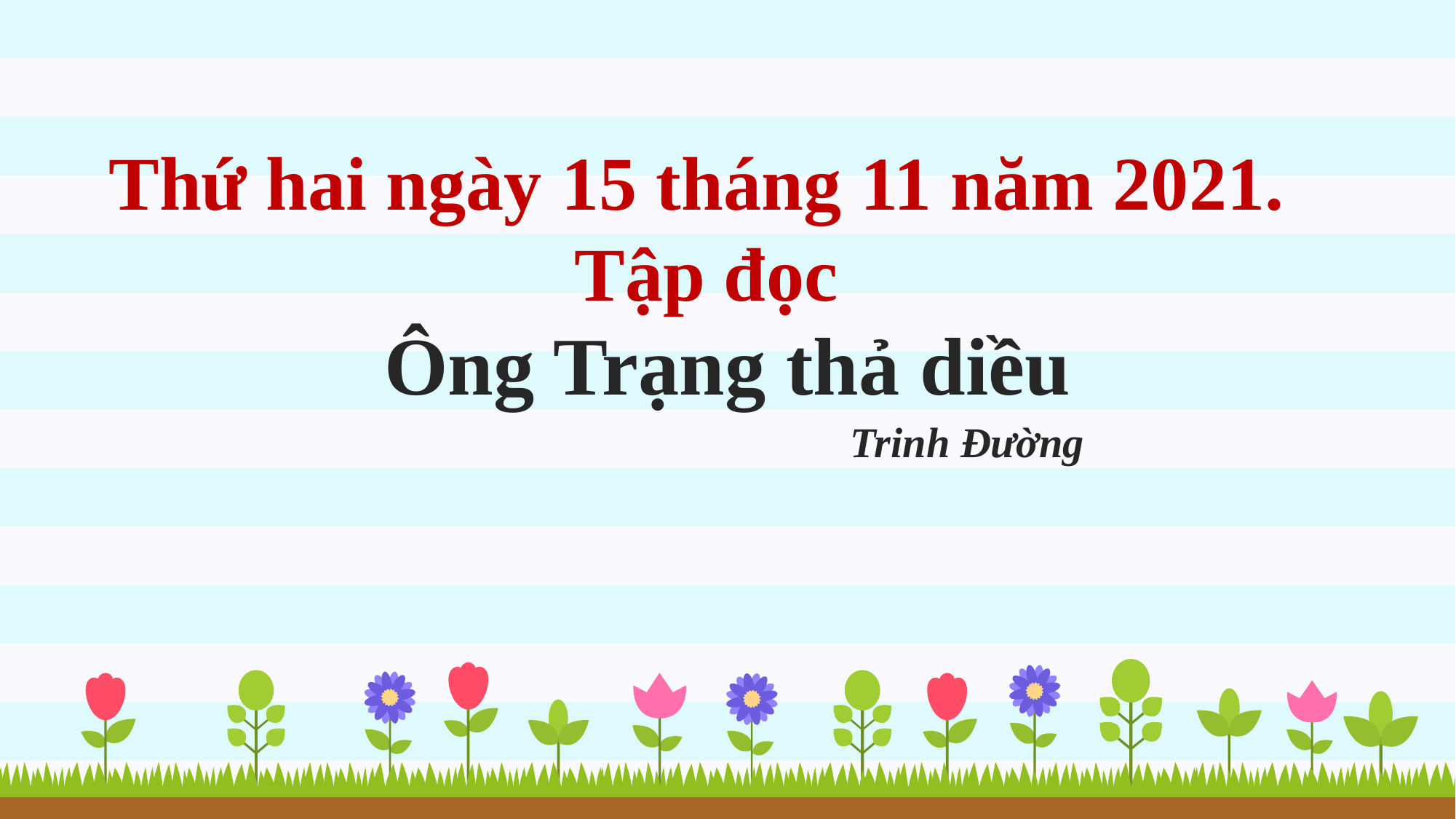

Thứ hai ngày 15 tháng 11 năm 2021.
Tập đọc
Ông Trạng thả diều
Trinh Đường